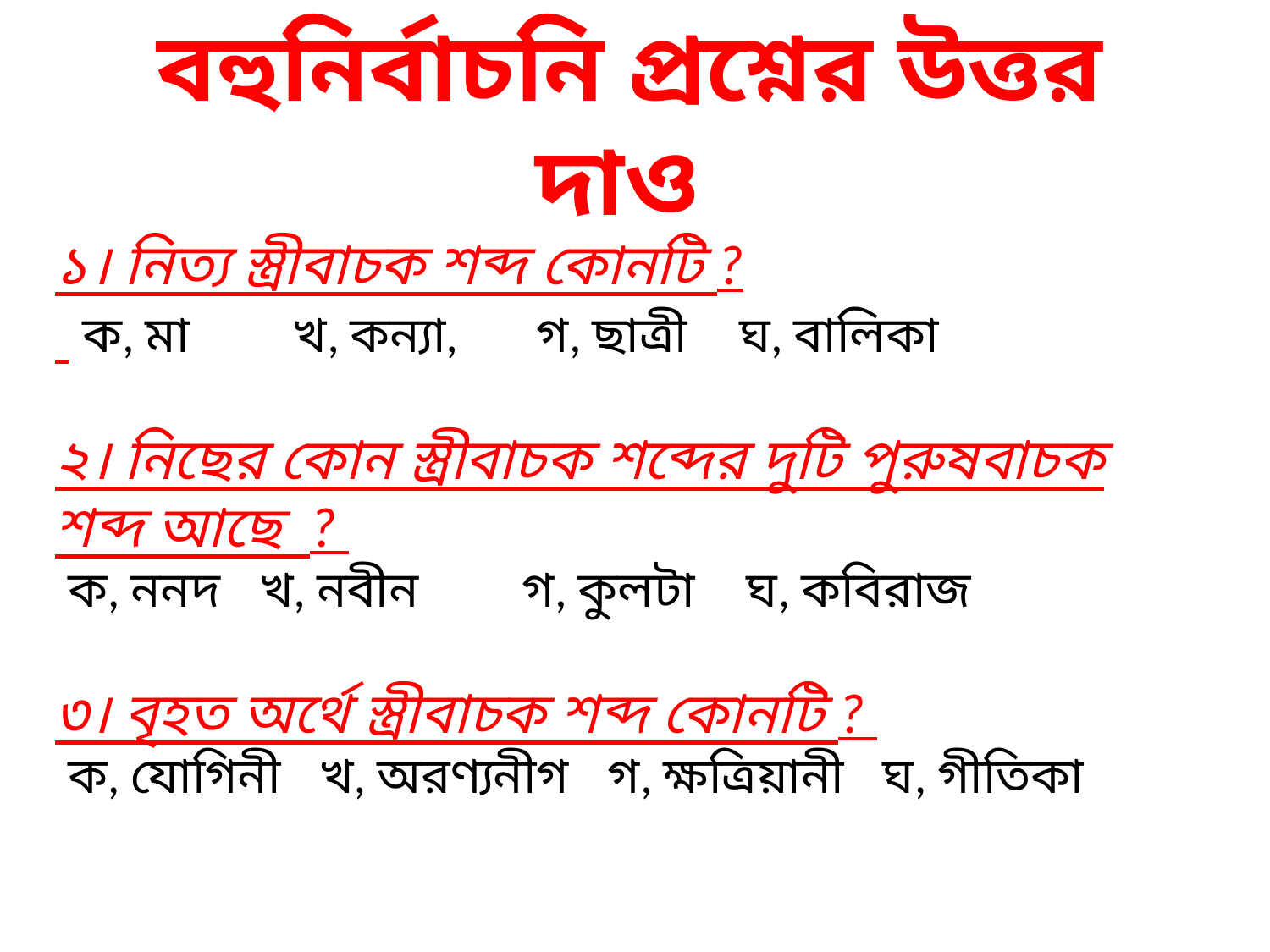

বহুনির্বাচনি প্রশ্নের উত্তর দাও
১। নিত্য স্ত্রীবাচক শব্দ কোনটি ?
  ক, মা        খ, কন্যা,       গ, ছাত্রী    ঘ, বালিকা

২। নিছের কোন স্ত্রীবাচক শব্দের দুটি পুরুষবাচক শব্দ আছে  ?
 ক, ননদ   খ, নবীন        গ, কুলটা    ঘ, কবিরাজ

৩। বৃহত অর্থে স্ত্রীবাচক শব্দ কোনটি ?
 ক, যোগিনী   খ, অরণ্যনীগ   গ, ক্ষত্রিয়ানী   ঘ, গীতিকা